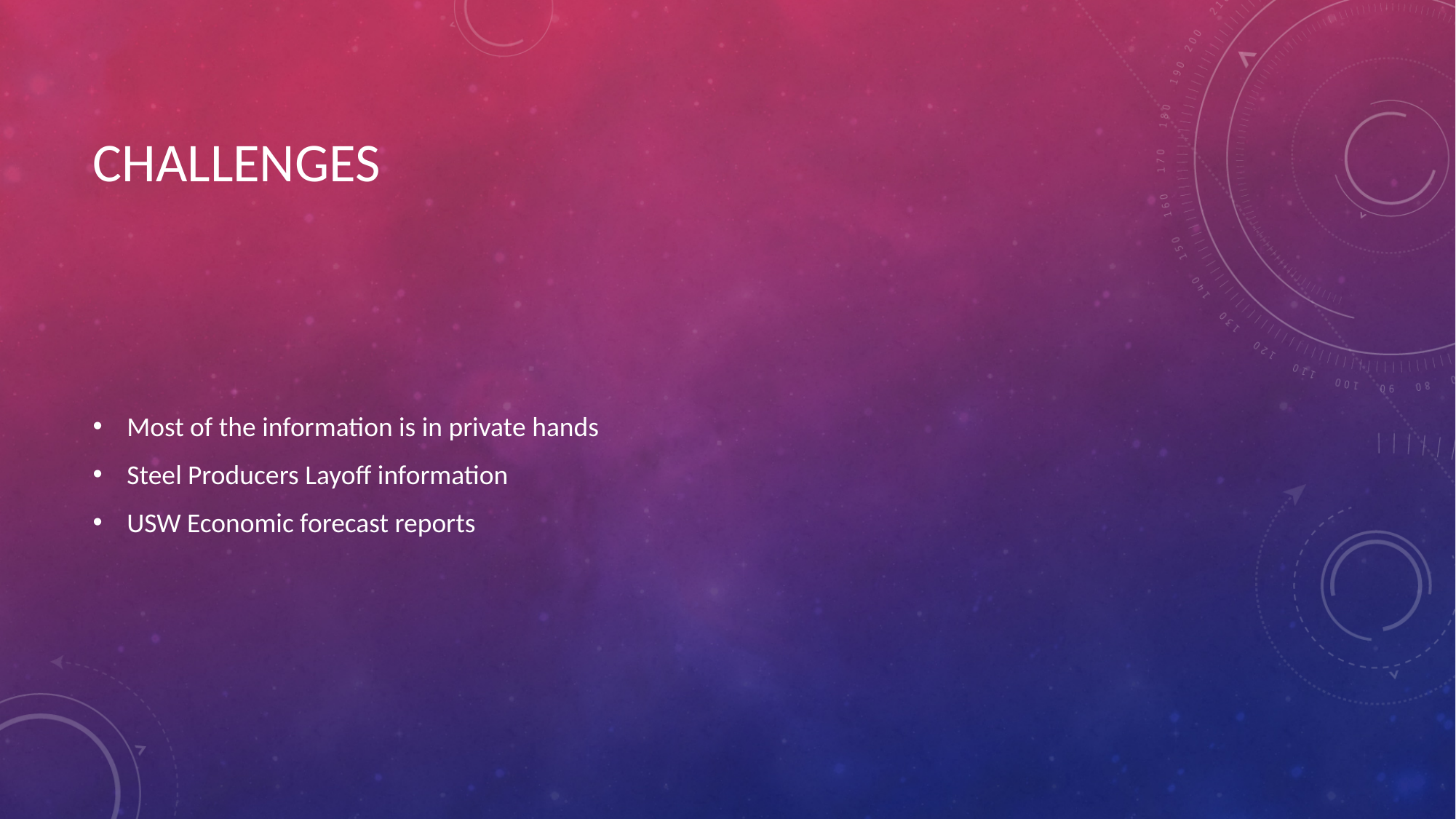

# Challenges
Most of the information is in private hands
Steel Producers Layoff information
USW Economic forecast reports